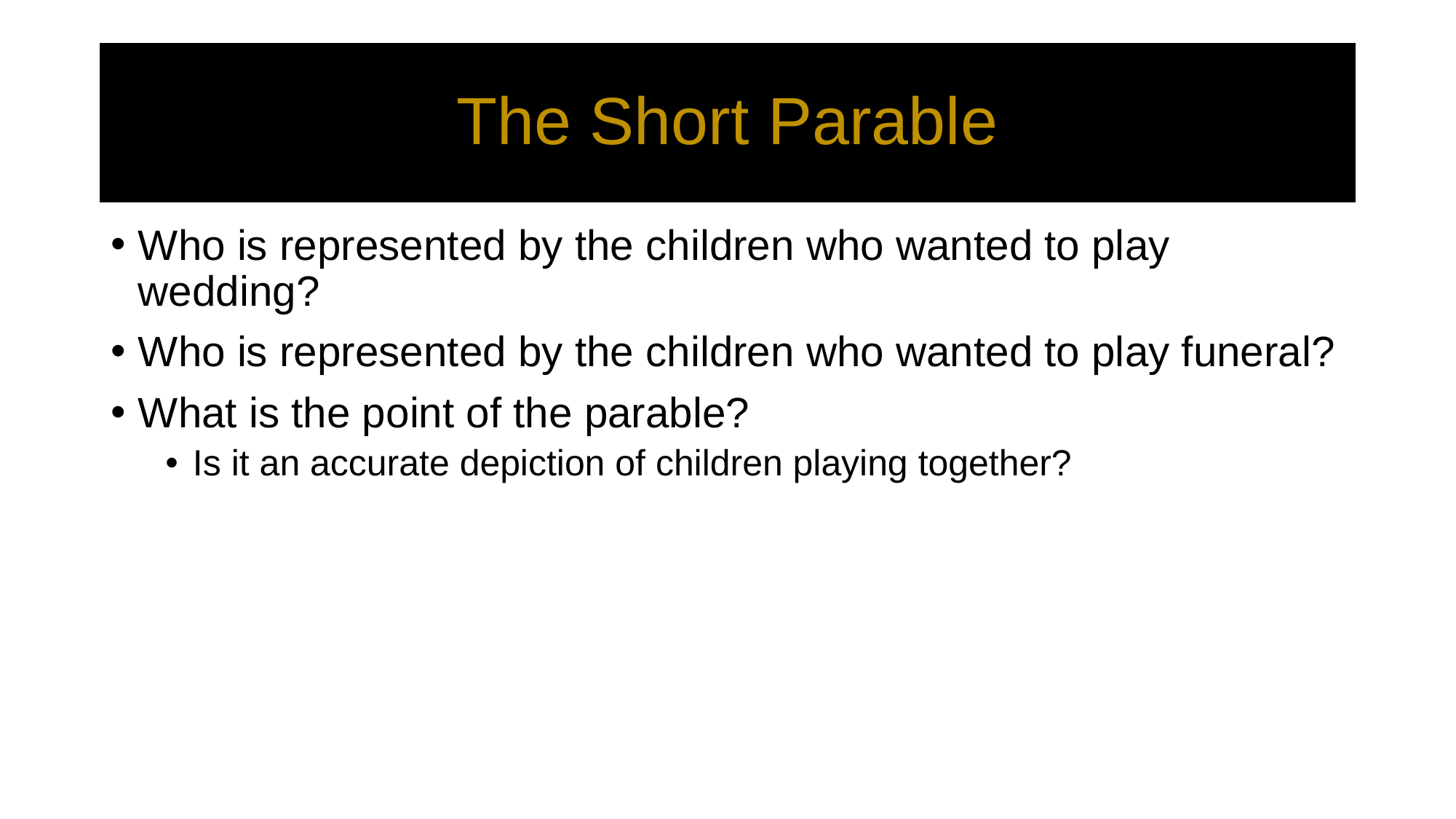

# The Short Parable
Who is represented by the children who wanted to play wedding?
Who is represented by the children who wanted to play funeral?
What is the point of the parable?
Is it an accurate depiction of children playing together?